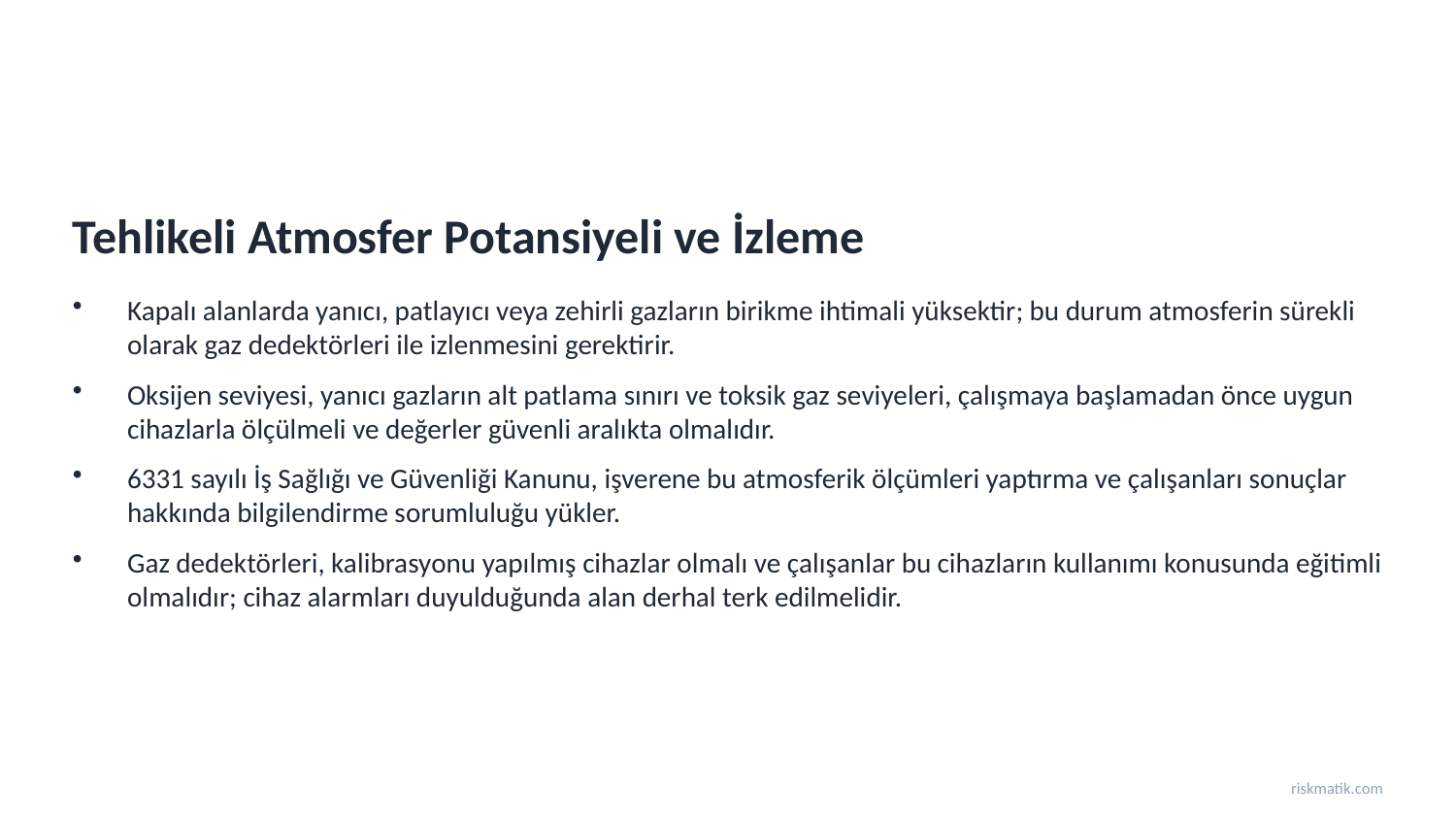

Tehlikeli Atmosfer Potansiyeli ve İzleme
Kapalı alanlarda yanıcı, patlayıcı veya zehirli gazların birikme ihtimali yüksektir; bu durum atmosferin sürekli olarak gaz dedektörleri ile izlenmesini gerektirir.
Oksijen seviyesi, yanıcı gazların alt patlama sınırı ve toksik gaz seviyeleri, çalışmaya başlamadan önce uygun cihazlarla ölçülmeli ve değerler güvenli aralıkta olmalıdır.
6331 sayılı İş Sağlığı ve Güvenliği Kanunu, işverene bu atmosferik ölçümleri yaptırma ve çalışanları sonuçlar hakkında bilgilendirme sorumluluğu yükler.
Gaz dedektörleri, kalibrasyonu yapılmış cihazlar olmalı ve çalışanlar bu cihazların kullanımı konusunda eğitimli olmalıdır; cihaz alarmları duyulduğunda alan derhal terk edilmelidir.
riskmatik.com